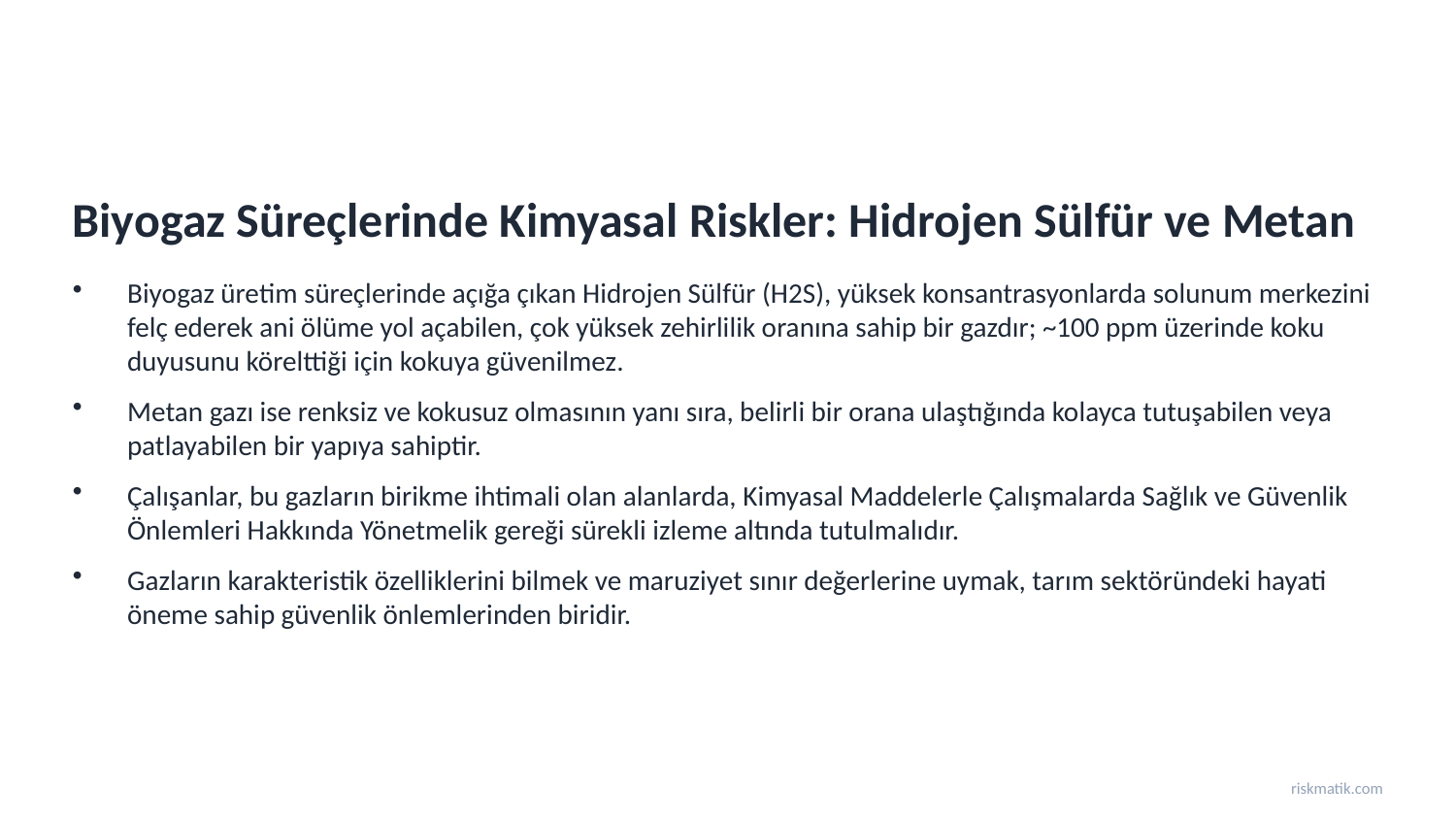

Biyogaz Süreçlerinde Kimyasal Riskler: Hidrojen Sülfür ve Metan
Biyogaz üretim süreçlerinde açığa çıkan Hidrojen Sülfür (H2S), yüksek konsantrasyonlarda solunum merkezini felç ederek ani ölüme yol açabilen, çok yüksek zehirlilik oranına sahip bir gazdır; ~100 ppm üzerinde koku duyusunu körelttiği için kokuya güvenilmez.
Metan gazı ise renksiz ve kokusuz olmasının yanı sıra, belirli bir orana ulaştığında kolayca tutuşabilen veya patlayabilen bir yapıya sahiptir.
Çalışanlar, bu gazların birikme ihtimali olan alanlarda, Kimyasal Maddelerle Çalışmalarda Sağlık ve Güvenlik Önlemleri Hakkında Yönetmelik gereği sürekli izleme altında tutulmalıdır.
Gazların karakteristik özelliklerini bilmek ve maruziyet sınır değerlerine uymak, tarım sektöründeki hayati öneme sahip güvenlik önlemlerinden biridir.
riskmatik.com